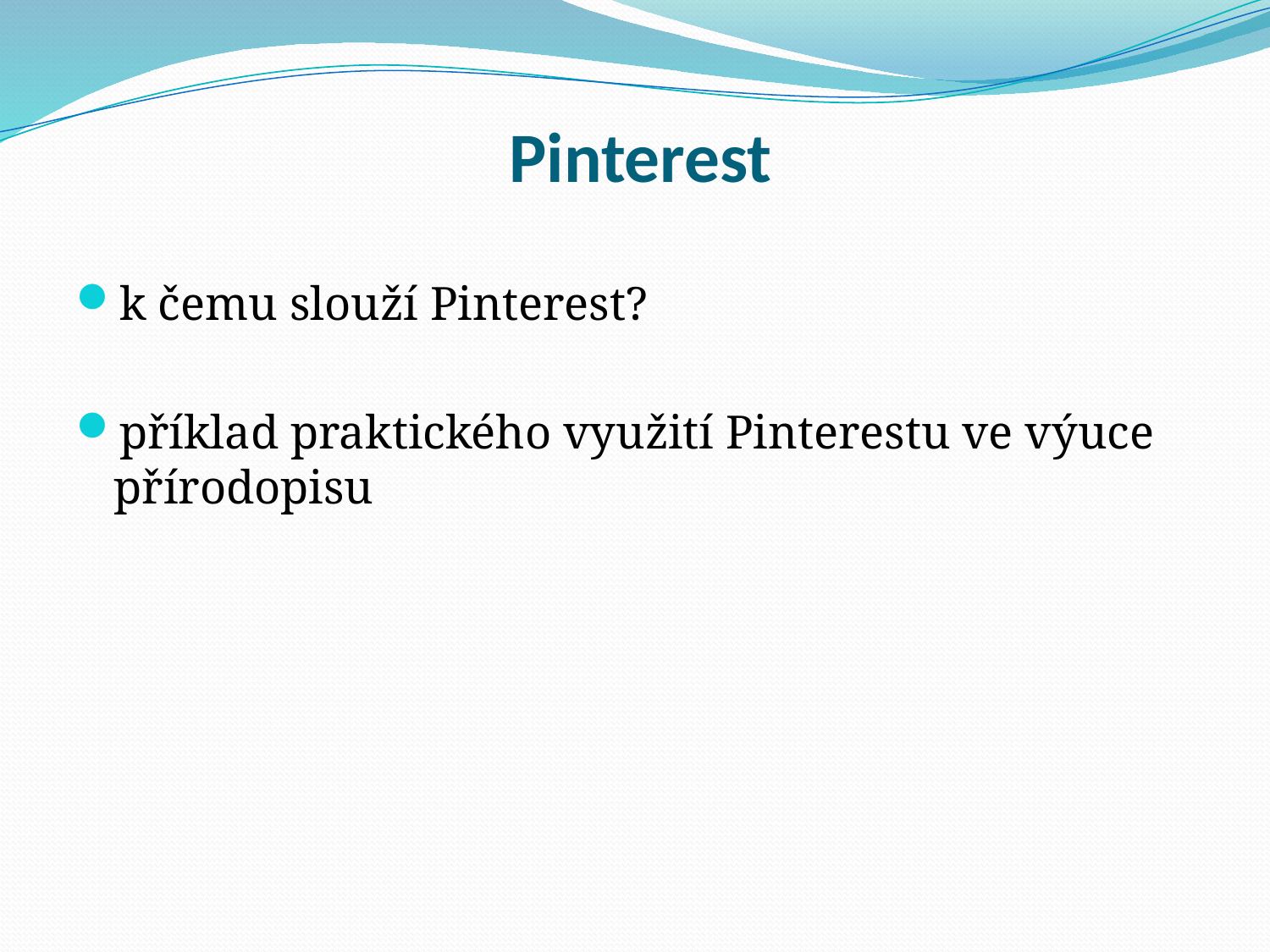

# Pinterest
k čemu slouží Pinterest?

příklad praktického využití Pinterestu ve výuce přírodopisu